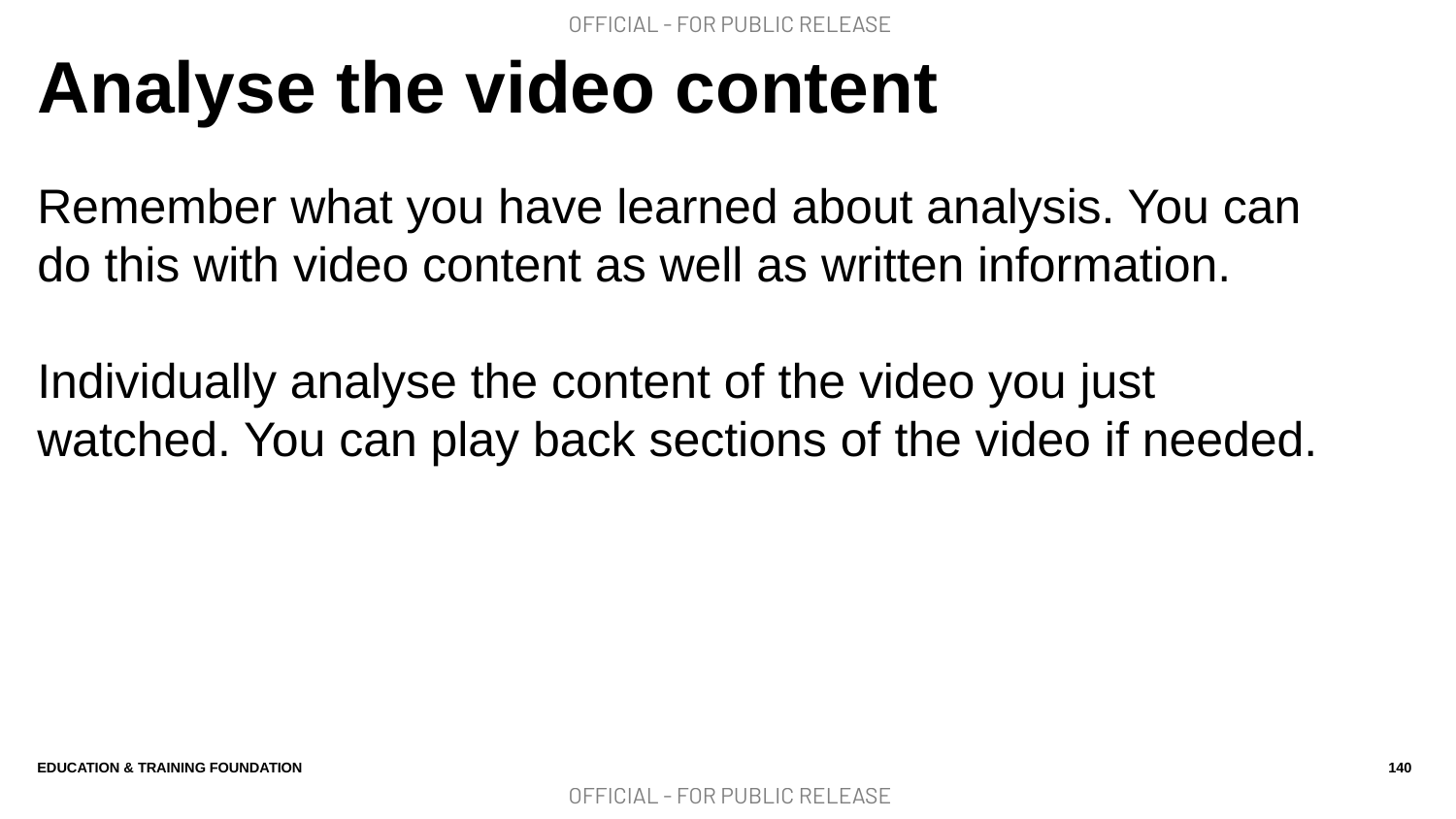

# Analyse the video content
Remember what you have learned about analysis. You can do this with video content as well as written information.

Individually analyse the content of the video you just watched. You can play back sections of the video if needed.

Education & Training Foundation
140